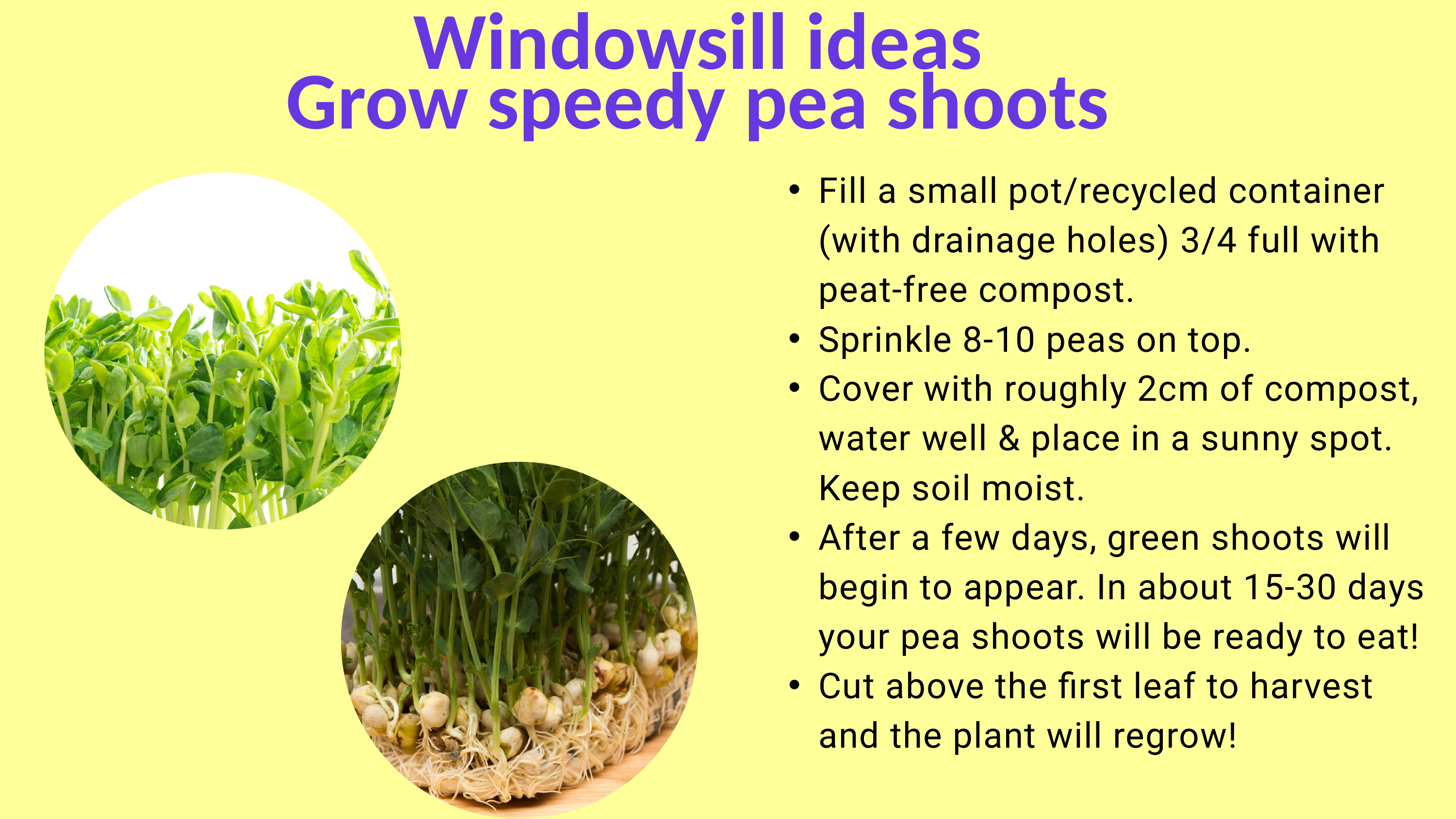

Windowsill ideas
Grow speedy pea shoots
Fill a small pot/recycled container (with drainage holes) 3/4 full with peat-free compost.
Sprinkle 8-10 peas on top.
Cover with roughly 2cm of compost, water well & place in a sunny spot. Keep soil moist.
After a few days, green shoots will begin to appear. In about 15-30 days your pea shoots will be ready to eat!
Cut above the first leaf to harvest and the plant will regrow!